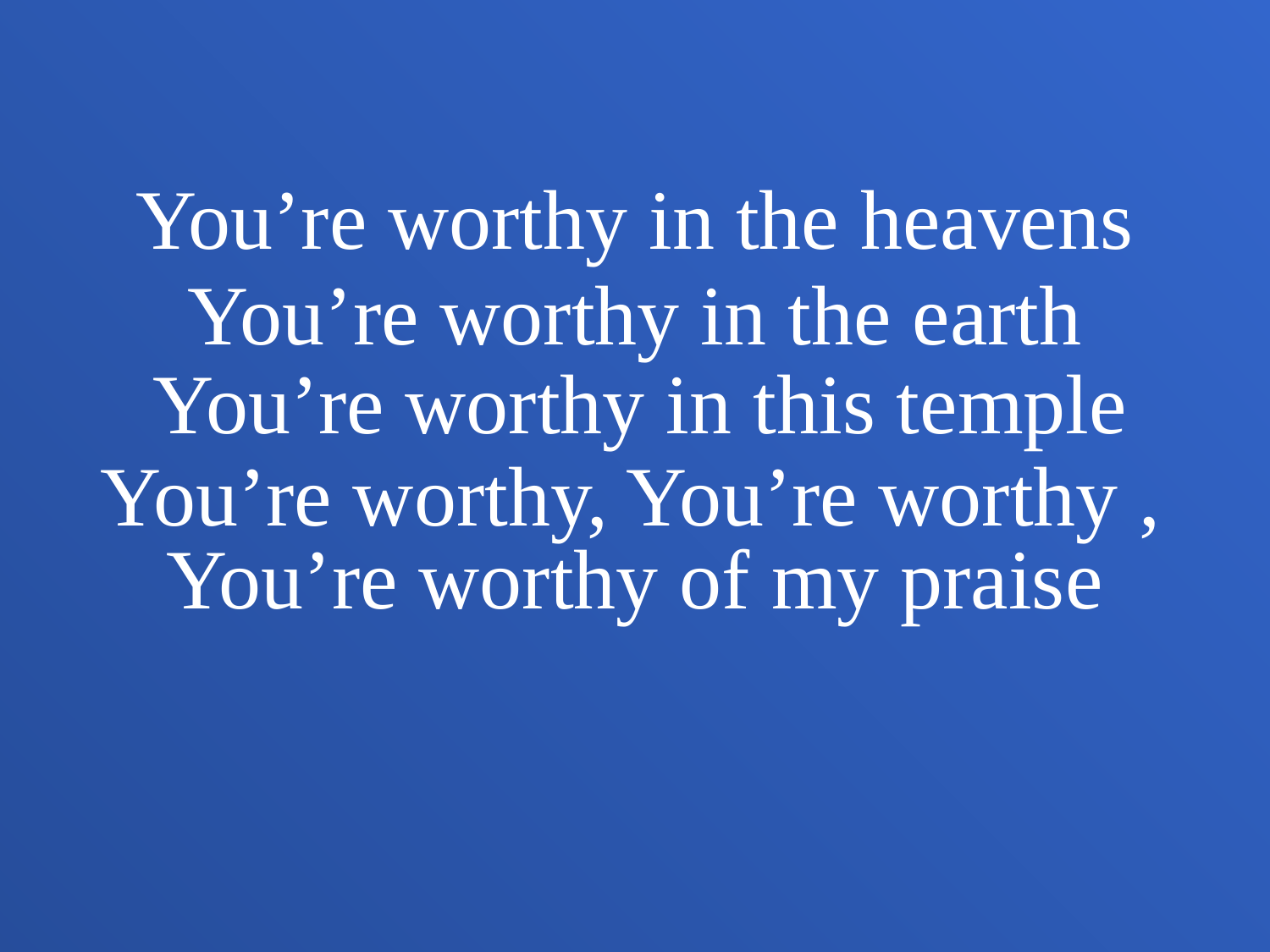

You’re worthy in the heavens
You’re worthy in the earth
You’re worthy in this temple
You’re worthy, You’re worthy ,
You’re worthy of my praise